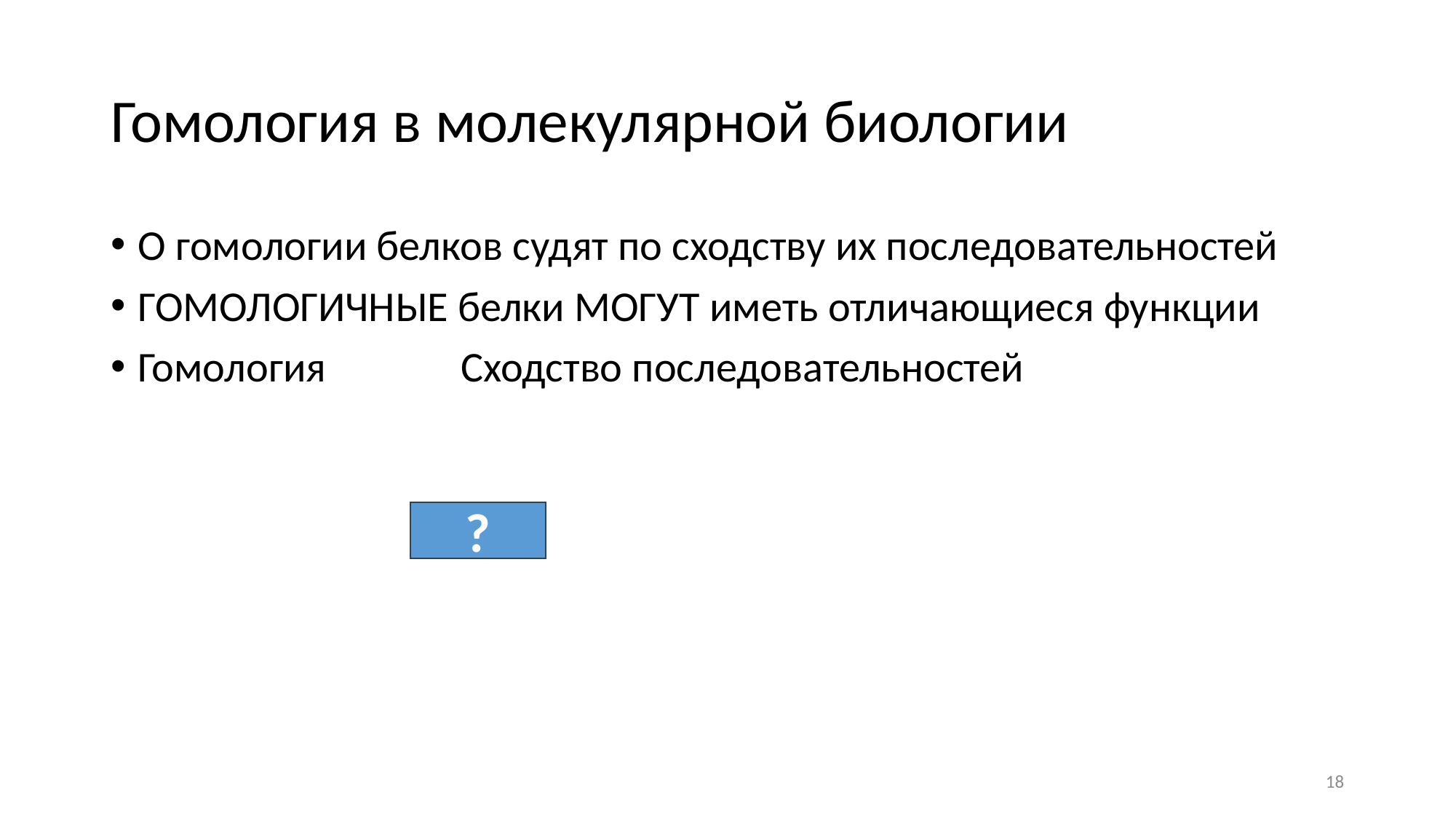

# Гомология в молекулярной биологии
О гомологии белков судят по сходству их последовательностей
ГОМОЛОГИЧНЫЕ белки МОГУТ иметь отличающиеся функции
Гомология              Сходство последовательностей

?
18